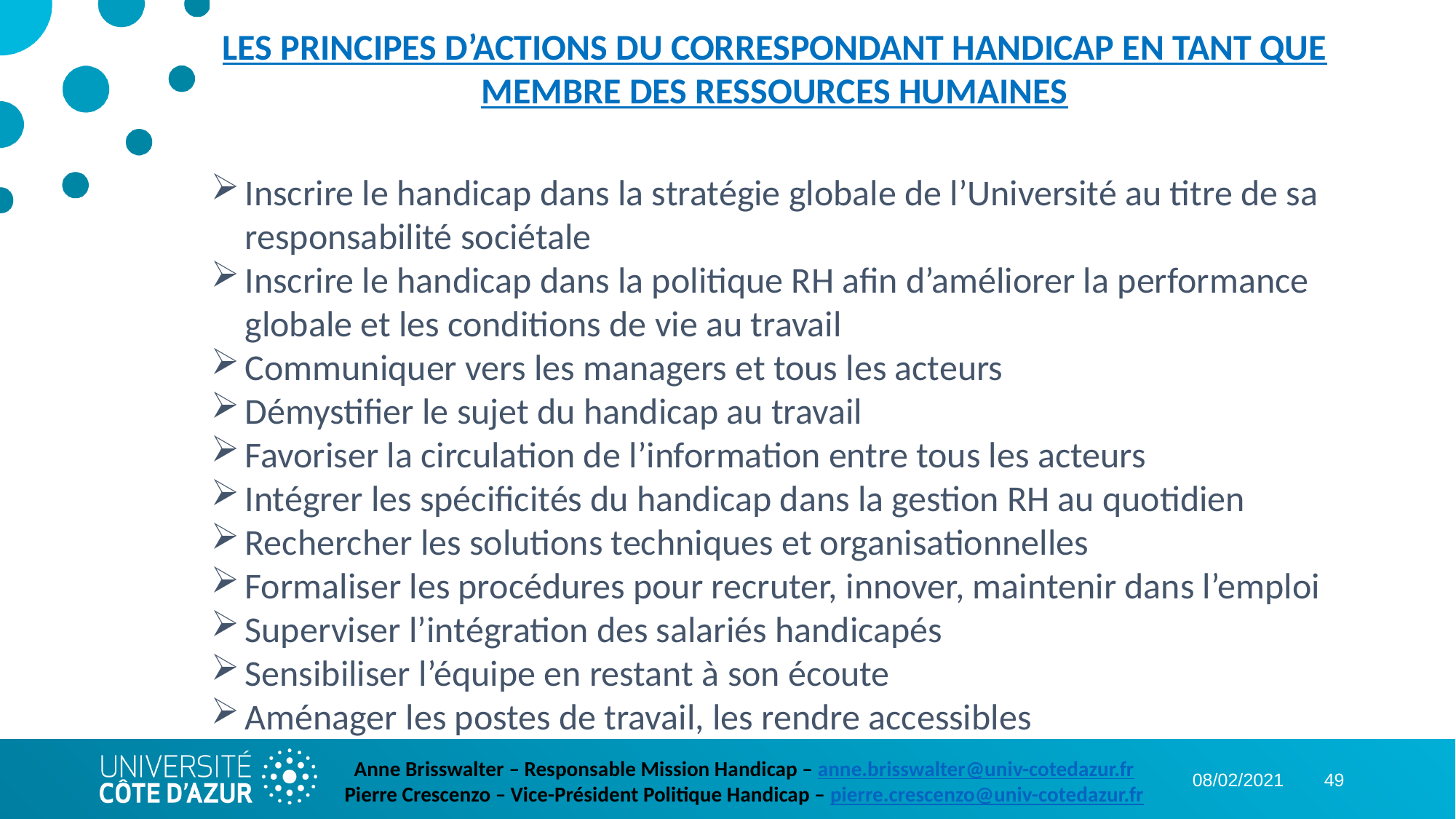

LES PRINCIPES D’ACTIONS DU CORRESPONDANT HANDICAP EN TANT QUE MEMBRE DES RESSOURCES HUMAINES

Inscrire le handicap dans la stratégie globale de l’Université au titre de sa responsabilité sociétale
Inscrire le handicap dans la politique RH afin d’améliorer la performance globale et les conditions de vie au travail
Communiquer vers les managers et tous les acteurs
Démystifier le sujet du handicap au travail
Favoriser la circulation de l’information entre tous les acteurs
Intégrer les spécificités du handicap dans la gestion RH au quotidien
Rechercher les solutions techniques et organisationnelles
Formaliser les procédures pour recruter, innover, maintenir dans l’emploi
Superviser l’intégration des salariés handicapés
Sensibiliser l’équipe en restant à son écoute
Aménager les postes de travail, les rendre accessibles